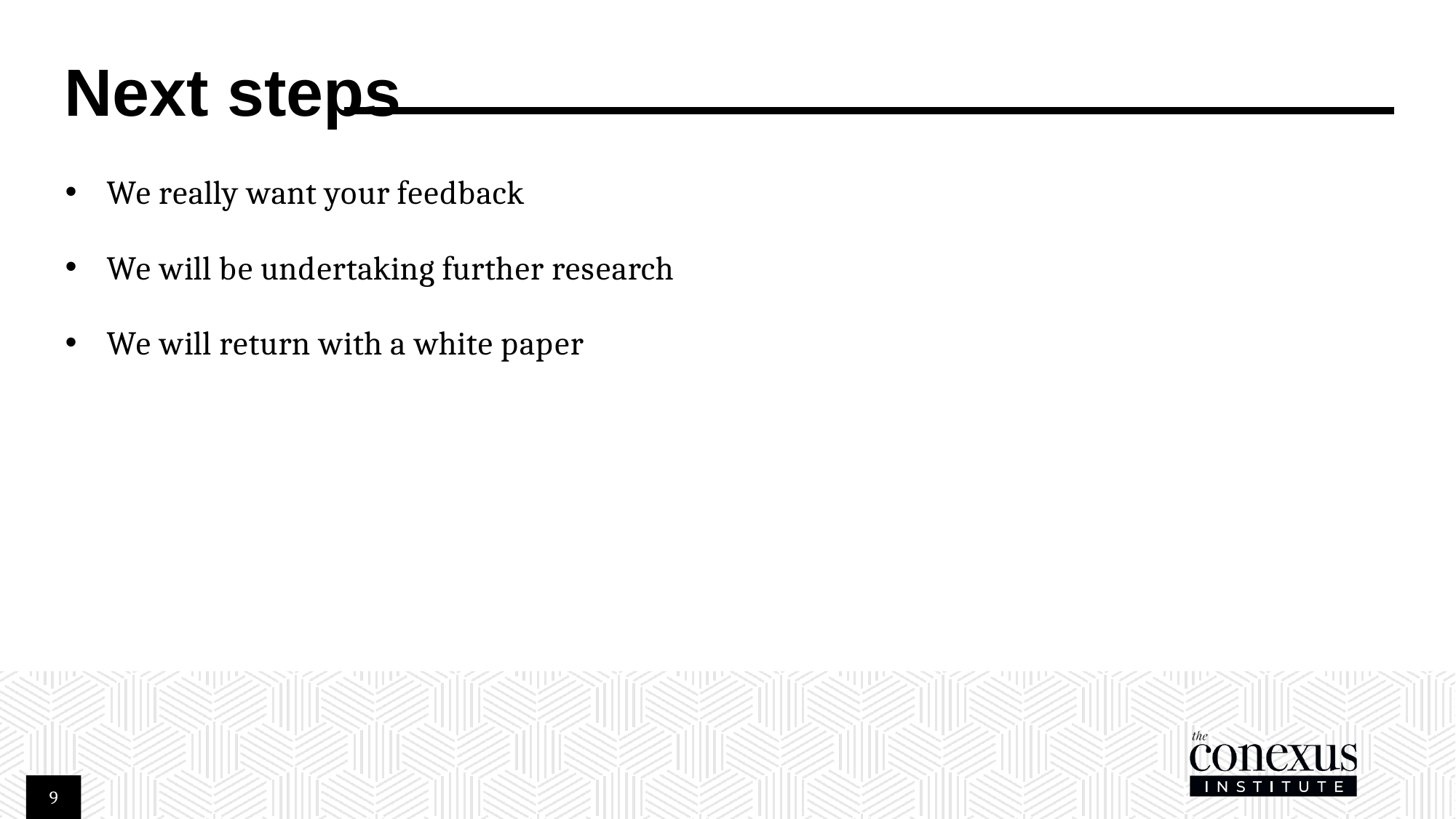

# Next steps
We really want your feedback
We will be undertaking further research
We will return with a white paper
9